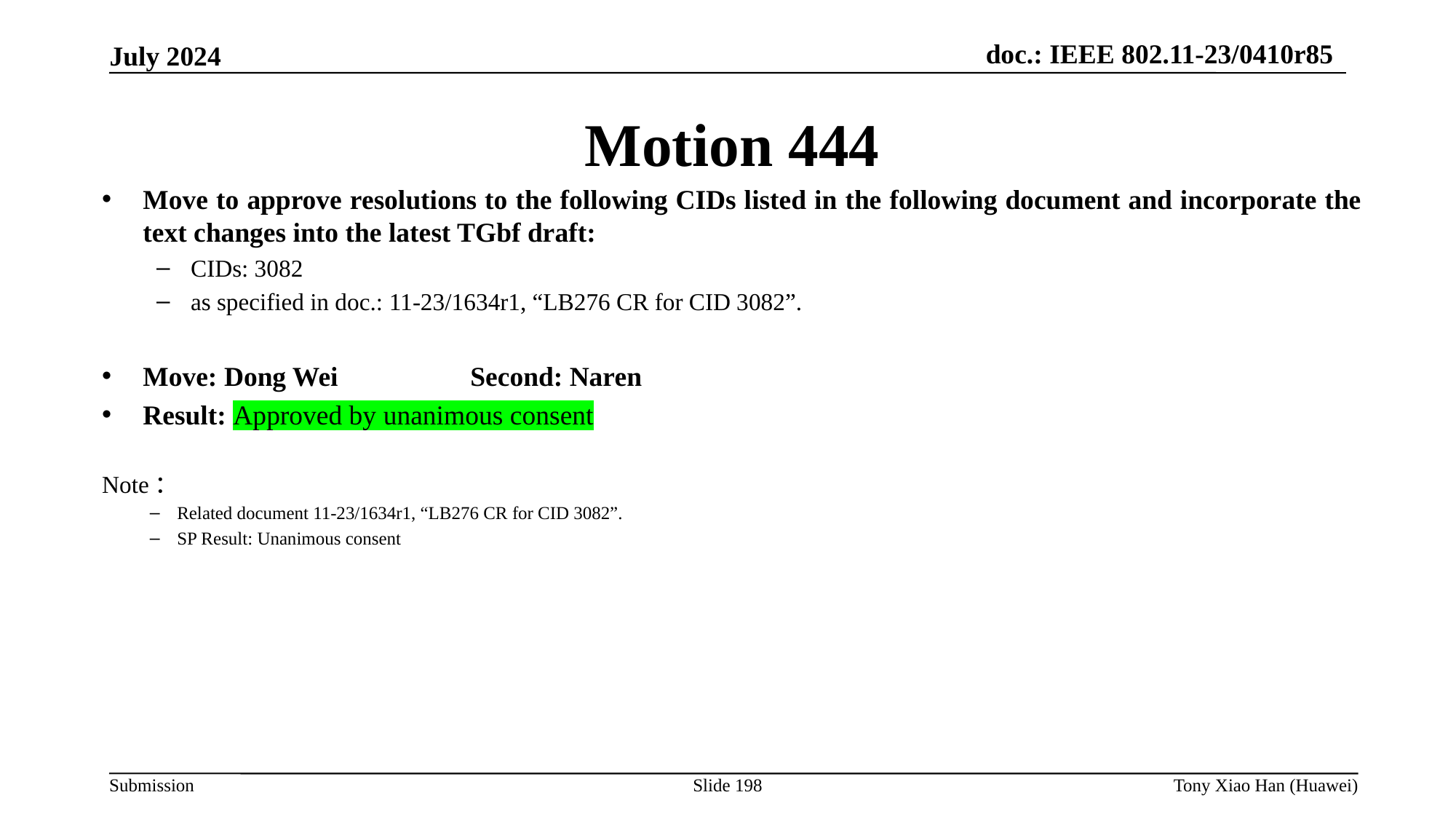

Motion 444

Move to approve resolutions to the following CIDs listed in the following document and incorporate the text changes into the latest TGbf draft:
CIDs: 3082
as specified in doc.: 11-23/1634r1, “LB276 CR for CID 3082”.

Move: Dong Wei		Second: Naren
Result: Approved by unanimous consent

Note：
Related document 11-23/1634r1, “LB276 CR for CID 3082”.
SP Result: Unanimous consent